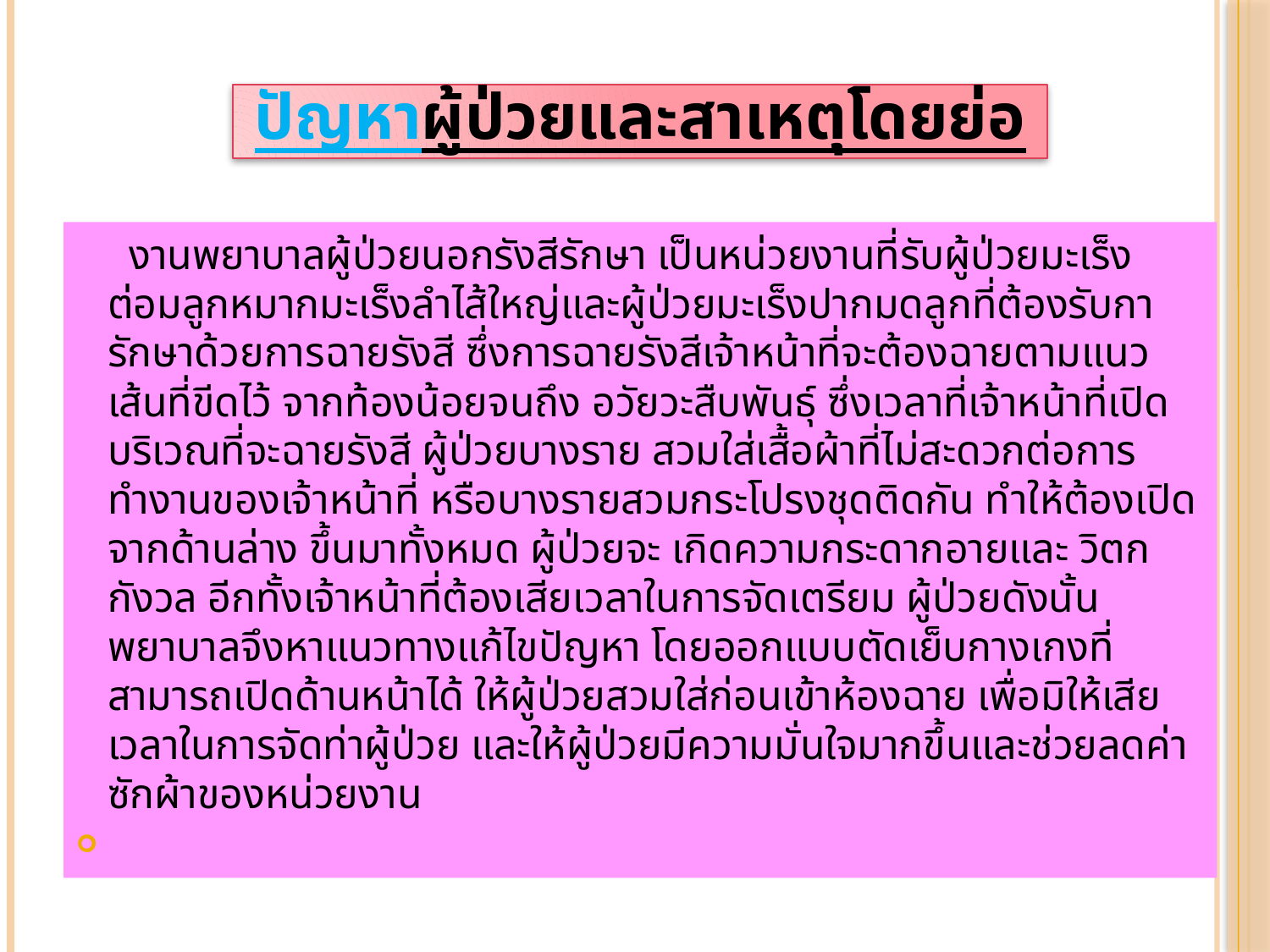

# ปัญหาผู้ป่วยและสาเหตุโดยย่อ
     งานพยาบาลผู้ป่วยนอกรังสีรักษา เป็นหน่วยงานที่รับผู้ป่วยมะเร็งต่อมลูกหมากมะเร็งลำไส้ใหญ่และผู้ป่วยมะเร็งปากมดลูกที่ต้องรับการักษาด้วยการฉายรังสี ซึ่งการฉายรังสีเจ้าหน้าที่จะต้องฉายตามแนวเส้นที่ขีดไว้ จากท้องน้อยจนถึง อวัยวะสืบพันธุ์ ซึ่งเวลาที่เจ้าหน้าที่เปิด บริเวณที่จะฉายรังสี ผู้ป่วยบางราย สวมใส่เสื้อผ้าที่ไม่สะดวกต่อการ ทำงานของเจ้าหน้าที่ หรือบางรายสวมกระโปรงชุดติดกัน ทำให้ต้องเปิดจากด้านล่าง ขึ้นมาทั้งหมด ผู้ป่วยจะ เกิดความกระดากอายและ วิตกกังวล อีกทั้งเจ้าหน้าที่ต้องเสียเวลาในการจัดเตรียม ผู้ป่วยดังนั้นพยาบาลจึงหาแนวทางแก้ไขปัญหา โดยออกแบบตัดเย็บกางเกงที่สามารถเปิดด้านหน้าได้ ให้ผู้ป่วยสวมใส่ก่อนเข้าห้องฉาย เพื่อมิให้เสียเวลาในการจัดท่าผู้ป่วย และให้ผู้ป่วยมีความมั่นใจมากขึ้นและช่วยลดค่าซักผ้าของหน่วยงาน